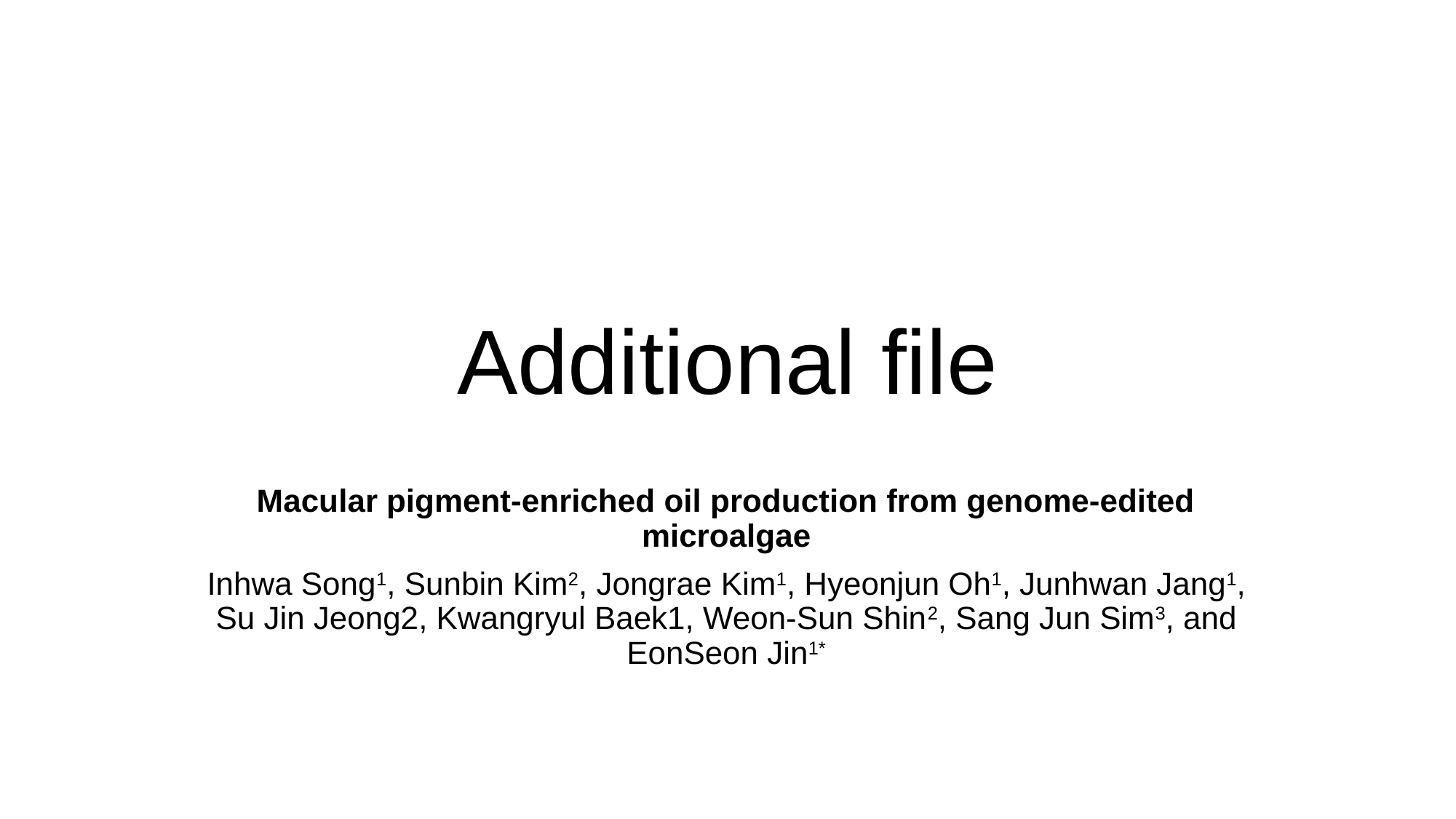

# Additional file
Macular pigment-enriched oil production from genome-edited microalgae
Inhwa Song1, Sunbin Kim2, Jongrae Kim1, Hyeonjun Oh1, Junhwan Jang1, Su Jin Jeong2, Kwangryul Baek1, Weon-Sun Shin2, Sang Jun Sim3, and EonSeon Jin1*